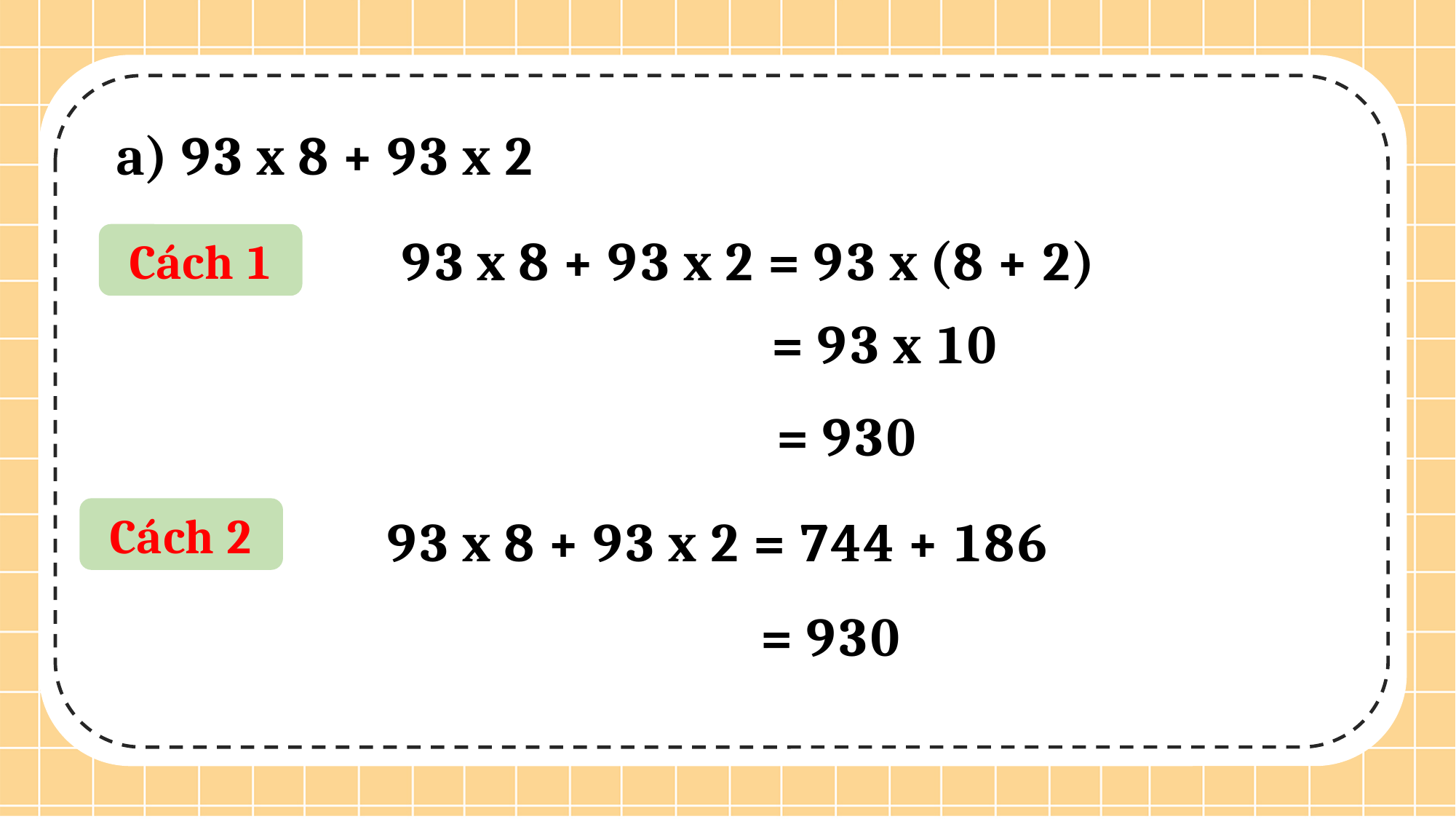

a) 93 x 8 + 93 x 2
93 x 8 + 93 x 2 = 93 x (8 + 2)
Cách 1
 = 93 x 10
 = 930
Cách 2
93 x 8 + 93 x 2 = 744 + 186
 = 930